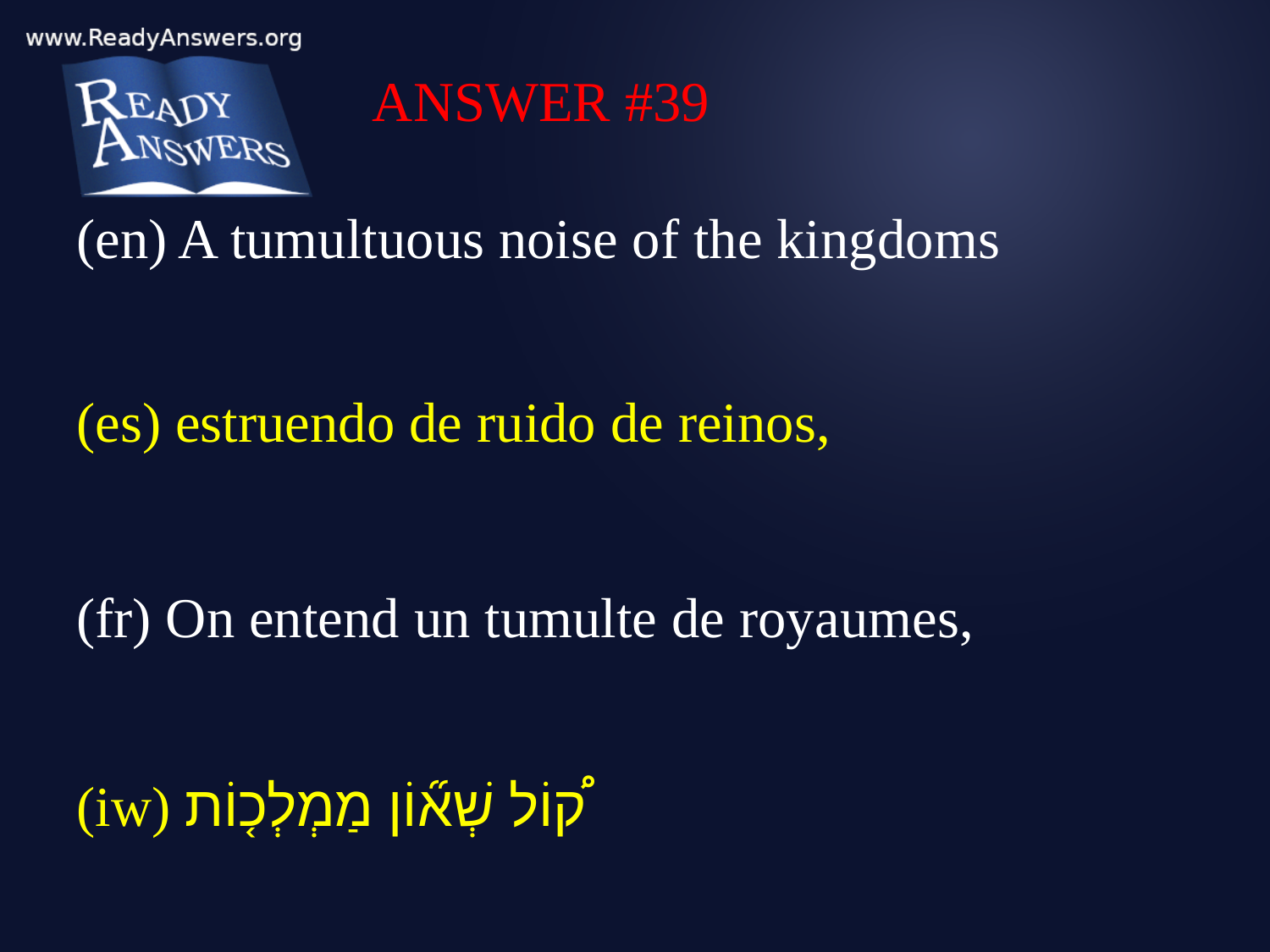

ANSWER #39
(en) A tumultuous noise of the kingdoms
(es) estruendo de ruido de reinos,
(fr) On entend un tumulte de royaumes,
(iw) ק֠וֹל שְׁא֞וֹן מַמְלְכ֤וֹת